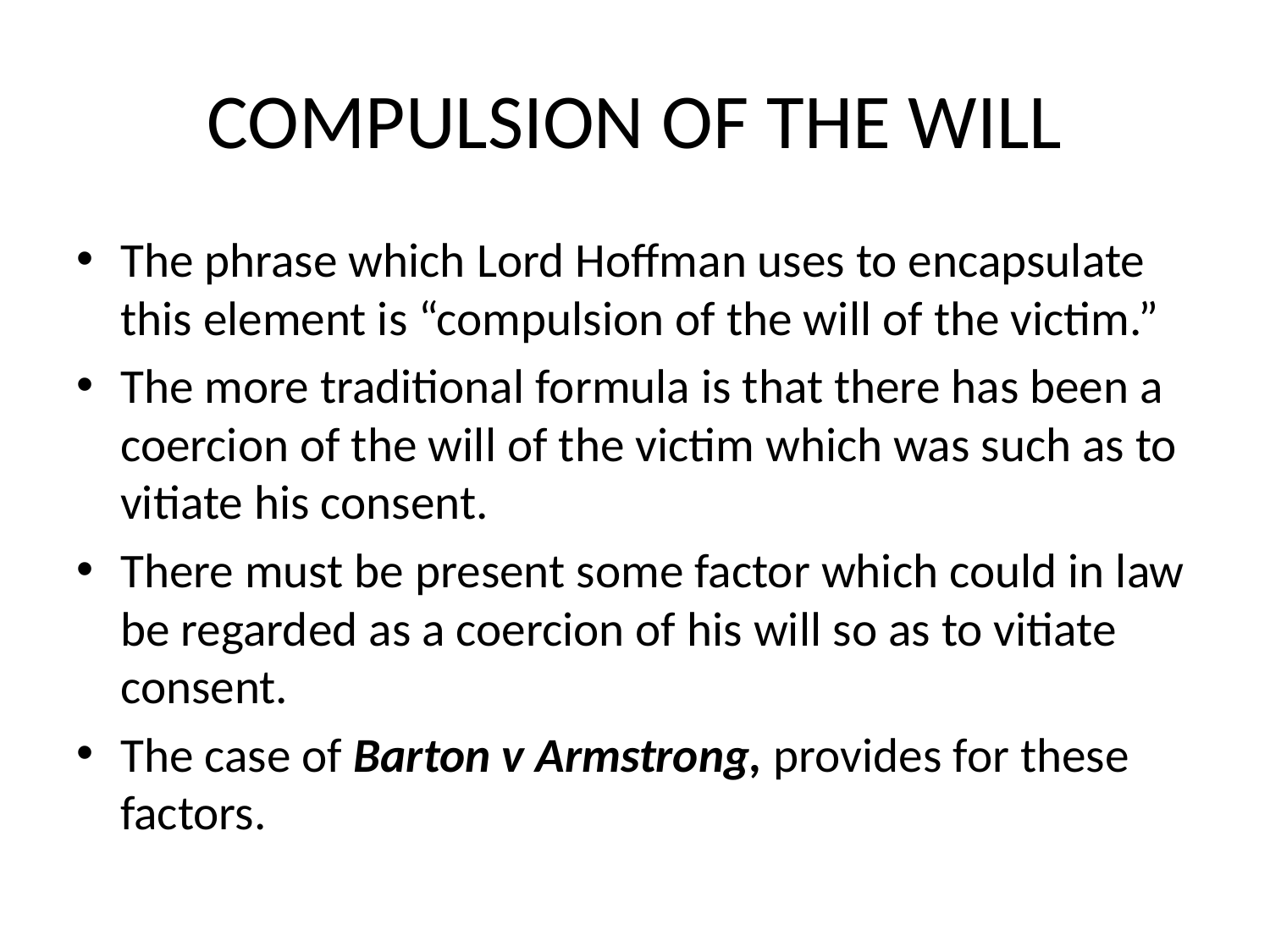

# COMPULSION OF THE WILL
The phrase which Lord Hoffman uses to encapsulate this element is “compulsion of the will of the victim.”
The more traditional formula is that there has been a coercion of the will of the victim which was such as to vitiate his consent.
There must be present some factor which could in law be regarded as a coercion of his will so as to vitiate consent.
The case of Barton v Armstrong, provides for these factors.